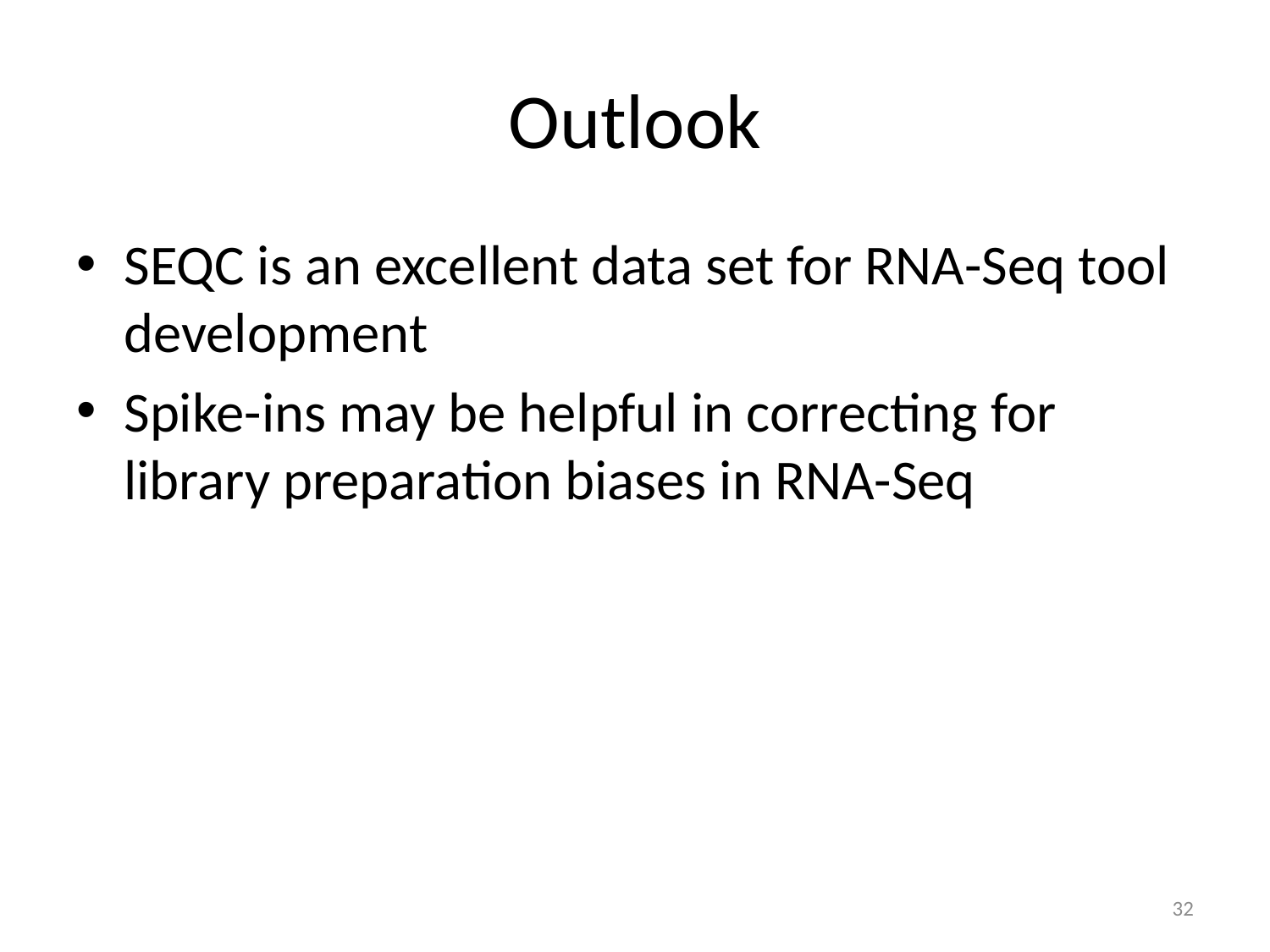

# Outlook
SEQC is an excellent data set for RNA-Seq tool development
Spike-ins may be helpful in correcting for library preparation biases in RNA-Seq
32